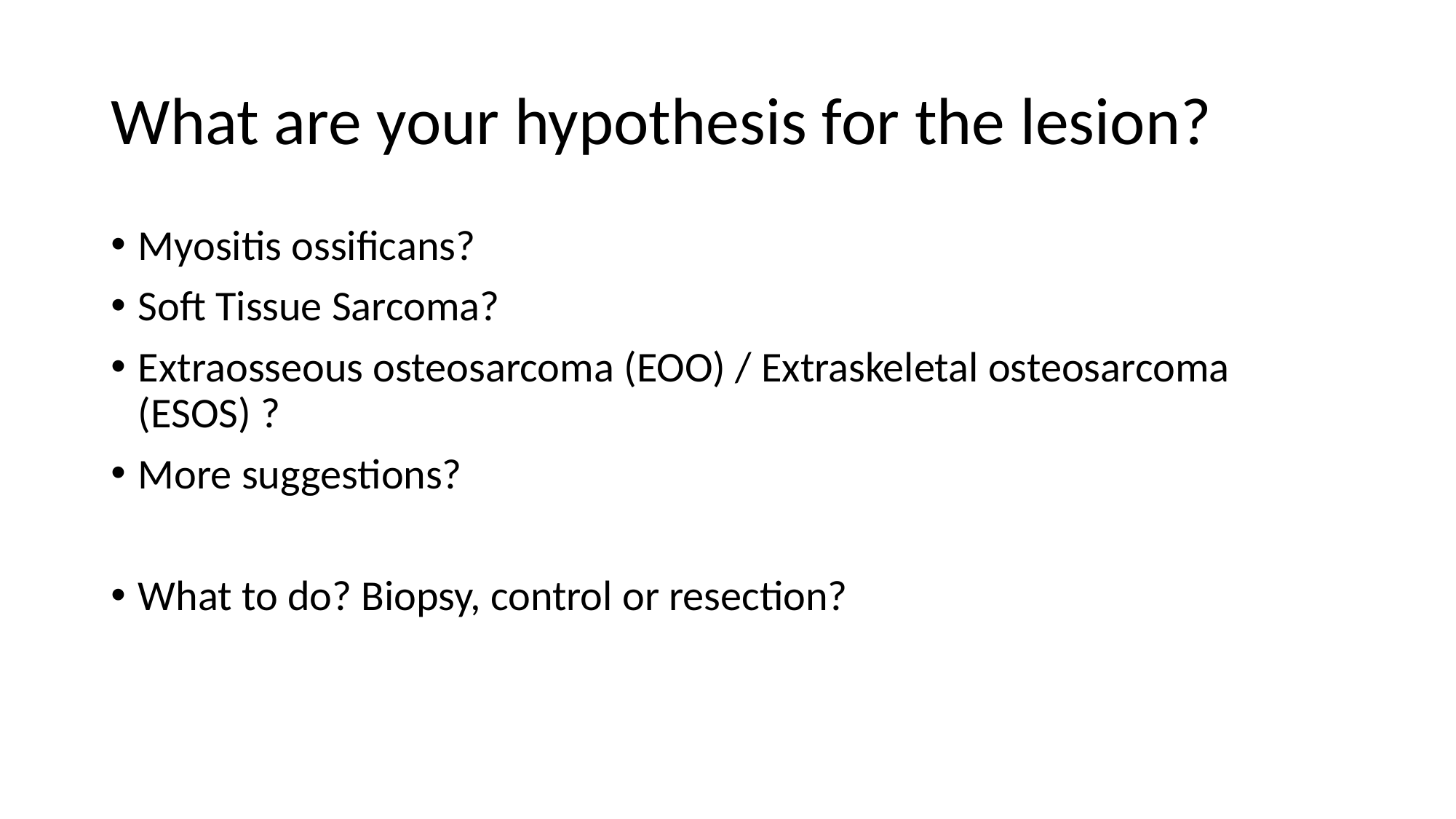

# What are your hypothesis for the lesion?
Myositis ossificans?
Soft Tissue Sarcoma?
Extraosseous osteosarcoma (EOO) / Extraskeletal osteosarcoma (ESOS) ?
More suggestions?

What to do? Biopsy, control or resection?